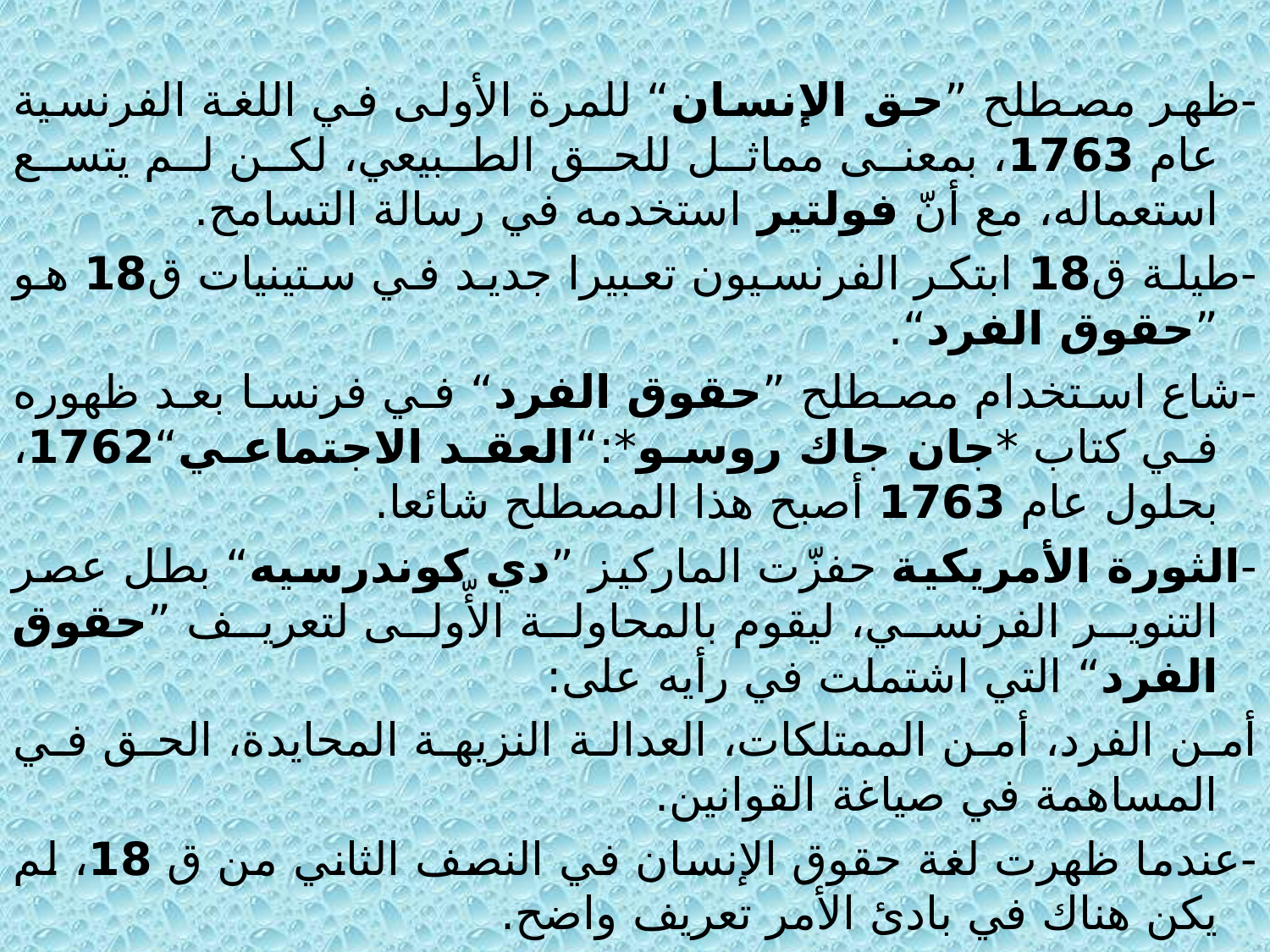

-ظهر مصطلح ”حق الإنسان“ للمرة الأولى في اللغة الفرنسية عام 1763، بمعنى مماثل للحق الطبيعي، لكن لم يتسع استعماله، مع أنّ فولتير استخدمه في رسالة التسامح.
-طيلة ق18 ابتكر الفرنسيون تعبيرا جديد في ستينيات ق18 هو ”حقوق الفرد“.
-شاع استخدام مصطلح ”حقوق الفرد“ في فرنسا بعد ظهوره في كتاب *جان جاك روسو*:“العقد الاجتماعي“1762، بحلول عام 1763 أصبح هذا المصطلح شائعا.
-الثورة الأمريكية حفزّت الماركيز ”دي كوندرسيه“ بطل عصر التنوير الفرنسي، ليقوم بالمحاولة الأّولى لتعريف ”حقوق الفرد“ التي اشتملت في رأيه على:
أمن الفرد، أمن الممتلكات، العدالة النزيهة المحايدة، الحق في المساهمة في صياغة القوانين.
-عندما ظهرت لغة حقوق الإنسان في النصف الثاني من ق 18، لم يكن هناك في بادئ الأمر تعريف واضح.